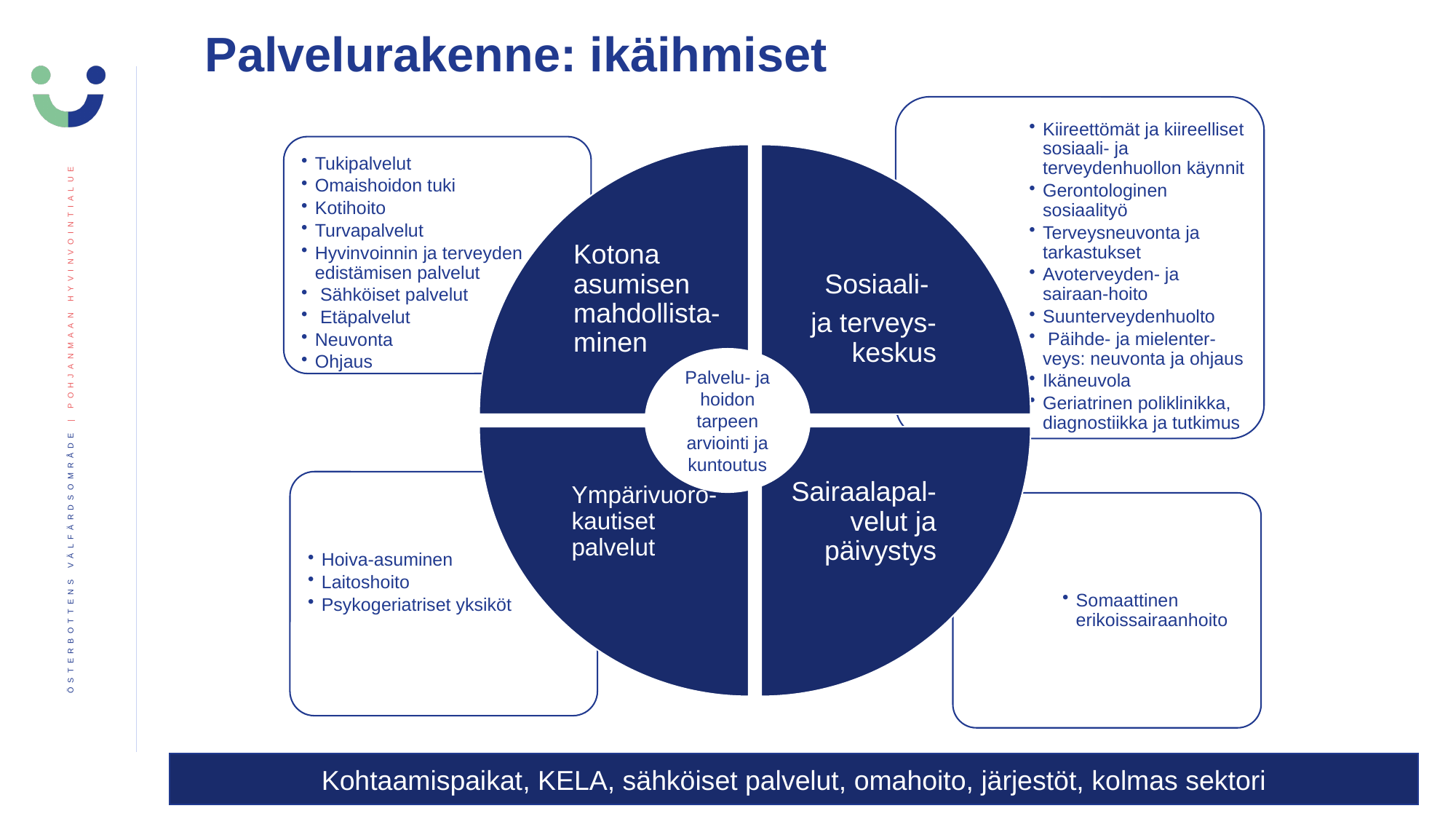

# Palvelurakenne: ikäihmiset

Somaattinen erikoissairaanhoito
Hoiva-asuminen
Laitoshoito
Psykogeriatriset yksiköt
Kiireettömät ja kiireelliset sosiaali- ja terveydenhuollon käynnit
Gerontologinen sosiaalityö
Terveysneuvonta ja tarkastukset
Avoterveyden- ja sairaan-hoito
Suunterveydenhuolto
 Päihde- ja mielenter- veys: neuvonta ja ohjaus
Ikäneuvola
Geriatrinen poliklinikka, diagnostiikka ja tutkimus

Tukipalvelut
Omaishoidon tuki
Kotihoito
Turvapalvelut
Hyvinvoinnin ja terveyden edistämisen palvelut
 Sähköiset palvelut
 Etäpalvelut
Neuvonta
Ohjaus
Kotona asumisen mahdollista-minen

Sosiaali-
ja terveys-keskus
Sairaalapal-velut ja päivystys
Ympärivuoro- kautiset palvelut
Palvelu- ja hoidon tarpeen arviointi ja kuntoutus
Kohtaamispaikat, KELA, sähköiset palvelut, omahoito, järjestöt, kolmas sektori